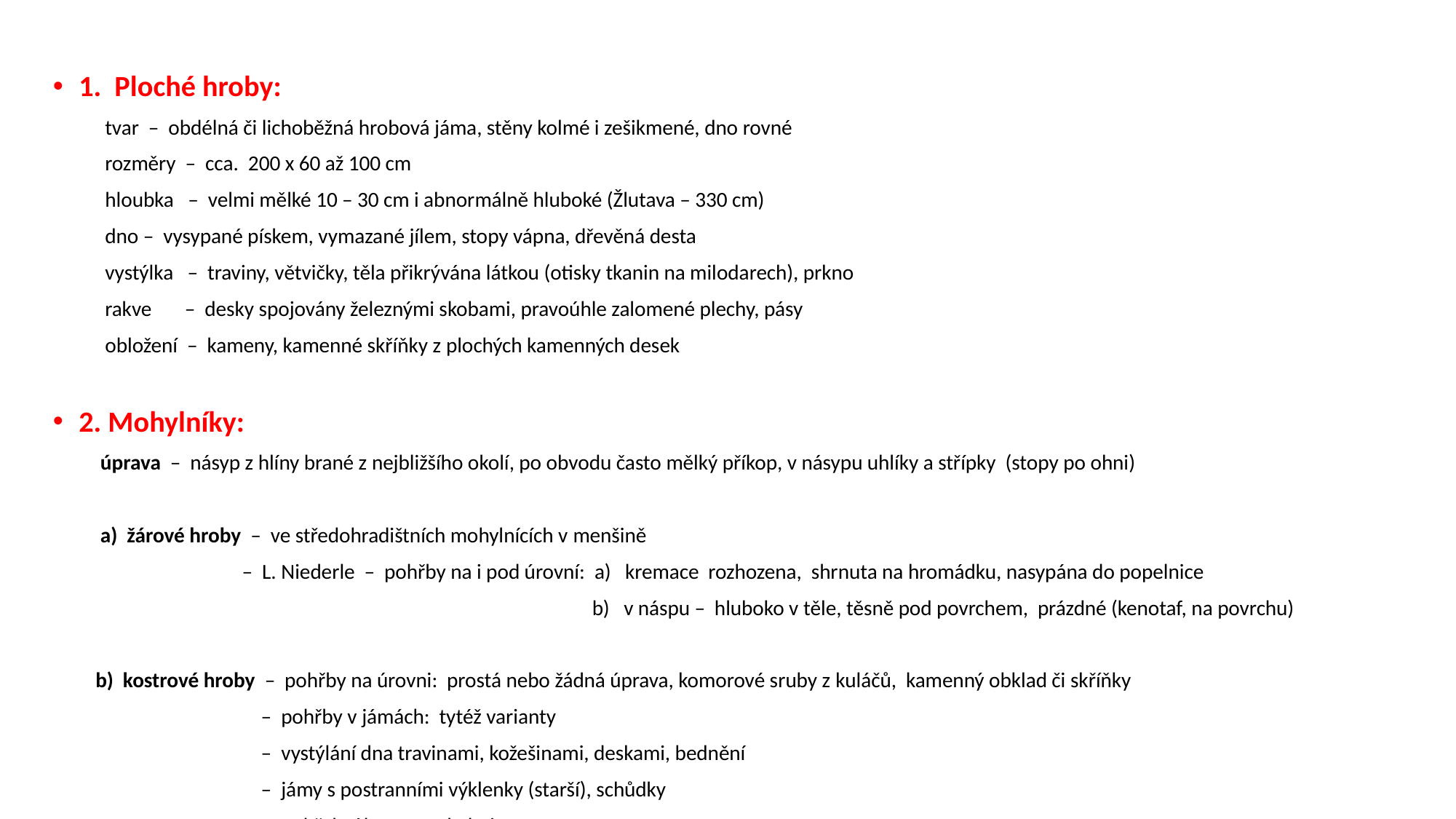

1.  Ploché hroby:
           tvar  –  obdélná či lichoběžná hrobová jáma, stěny kolmé i zešikmené, dno rovné
           rozměry  –  cca.  200 x 60 až 100 cm
           hloubka   –  velmi mělké 10 – 30 cm i abnormálně hluboké (Žlutava – 330 cm)
           dno –  vysypané pískem, vymazané jílem, stopy vápna, dřevěná desta
           vystýlka   –  traviny, větvičky, těla přikrývána látkou (otisky tkanin na milodarech), prkno
           rakve       –  desky spojovány železnými skobami, pravoúhle zalomené plechy, pásy
           obložení  –  kameny, kamenné skříňky z plochých kamenných desek

2. Mohylníky:
          úprava  –  násyp z hlíny brané z nejbližšího okolí, po obvodu často mělký příkop, v násypu uhlíky a střípky  (stopy po ohni)

          a)  žárové hroby  –  ve středohradištních mohylnících v menšině
                                        –  L. Niederle  –  pohřby na i pod úrovní:  a)   kremace  rozhozena,  shrnuta na hromádku, nasypána do popelnice
                                                                                                                  b)   v náspu –  hluboko v těle, těsně pod povrchem,  prázdné (kenotaf, na povrchu)

         b)  kostrové hroby  –  pohřby na úrovni:  prostá nebo žádná úprava, komorové sruby z kuláčů,  kamenný obklad či skříňky
                                            –  pohřby v jámách:  tytéž varianty
                                            –  vystýlání dna travinami, kožešinami, deskami, bednění
                                            –  jámy s postranními výklenky (starší), schůdky
                                            –  pohřební komory z kulatiny